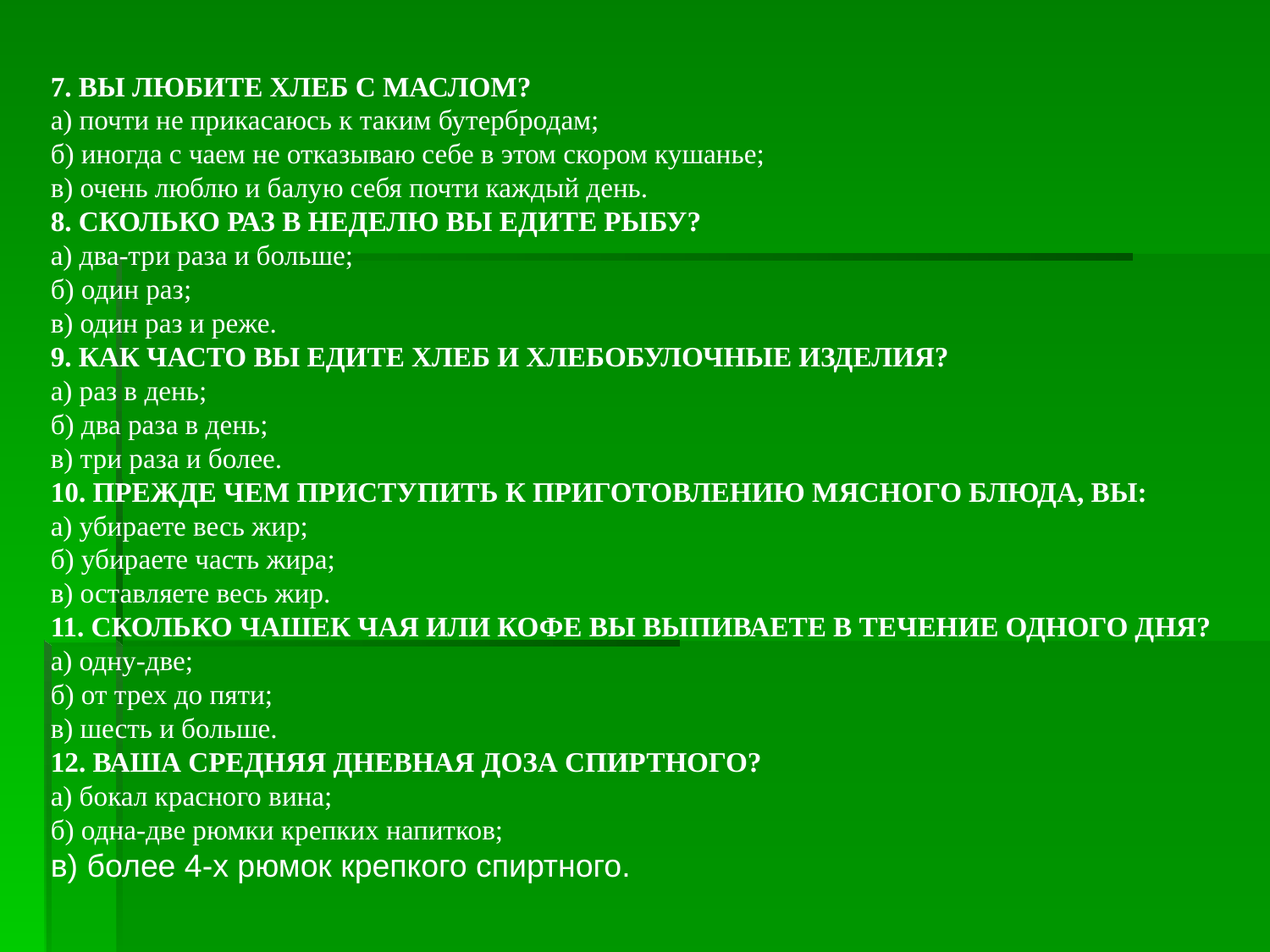

7. ВЫ ЛЮБИТЕ ХЛЕБ С МАСЛОМ?
а) почти не прикасаюсь к таким бутербродам;
б) иногда с чаем не отказываю себе в этом скором кушанье;
в) очень люблю и балую себя почти каждый день.
8. СКОЛЬКО РАЗ В НЕДЕЛЮ ВЫ ЕДИТЕ РЫБУ?
а) два-три раза и больше;
б) один раз;
в) один раз и реже.
9. КАК ЧАСТО ВЫ ЕДИТЕ ХЛЕБ И ХЛЕБОБУЛОЧНЫЕ ИЗДЕЛИЯ?
а) раз в день;
б) два раза в день;
в) три раза и более.
10. ПРЕЖДЕ ЧЕМ ПРИСТУПИТЬ К ПРИГОТОВЛЕНИЮ МЯСНОГО БЛЮДА, ВЫ:
а) убираете весь жир;
б) убираете часть жира;
в) оставляете весь жир.
11. СКОЛЬКО ЧАШЕК ЧАЯ ИЛИ КОФЕ ВЫ ВЫПИВАЕТЕ В ТЕЧЕНИЕ ОДНОГО ДНЯ?
а) одну-две;
б) от трех до пяти;
в) шесть и больше.
12. ВАША СРЕДНЯЯ ДНЕВНАЯ ДОЗА СПИРТНОГО?
а) бокал красного вина;
б) одна-две рюмки крепких напитков;
в) более 4-х рюмок крепкого спиртного.